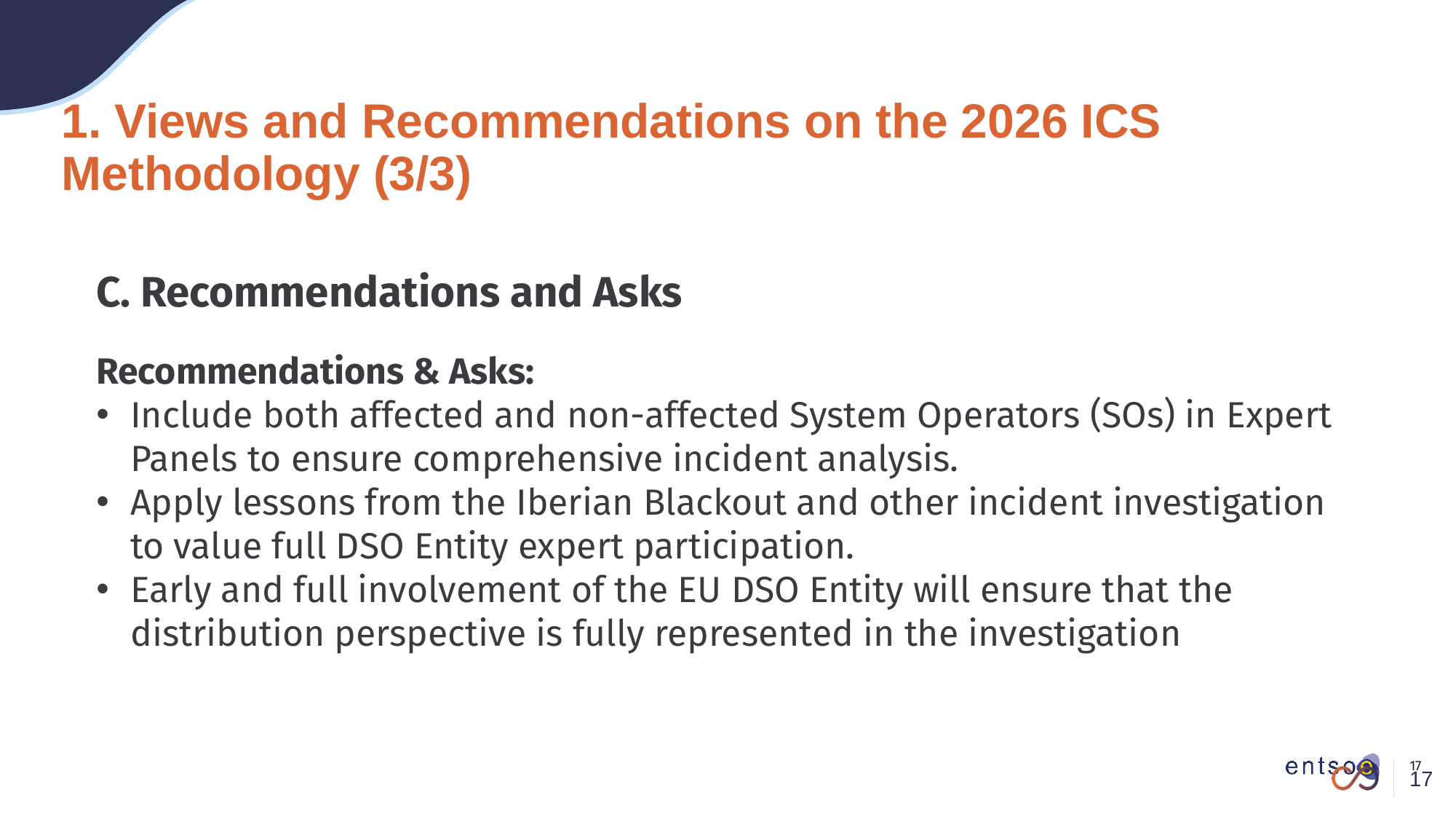

# 1. Views and Recommendations on the 2026 ICS Methodology (3/3)
C. Recommendations and Asks

Recommendations & Asks:
Include both affected and non-affected System Operators (SOs) in Expert Panels to ensure comprehensive incident analysis.
Apply lessons from the Iberian Blackout and other incident investigation to value full DSO Entity expert participation.
Early and full involvement of the EU DSO Entity will ensure that the distribution perspective is fully represented in the investigation